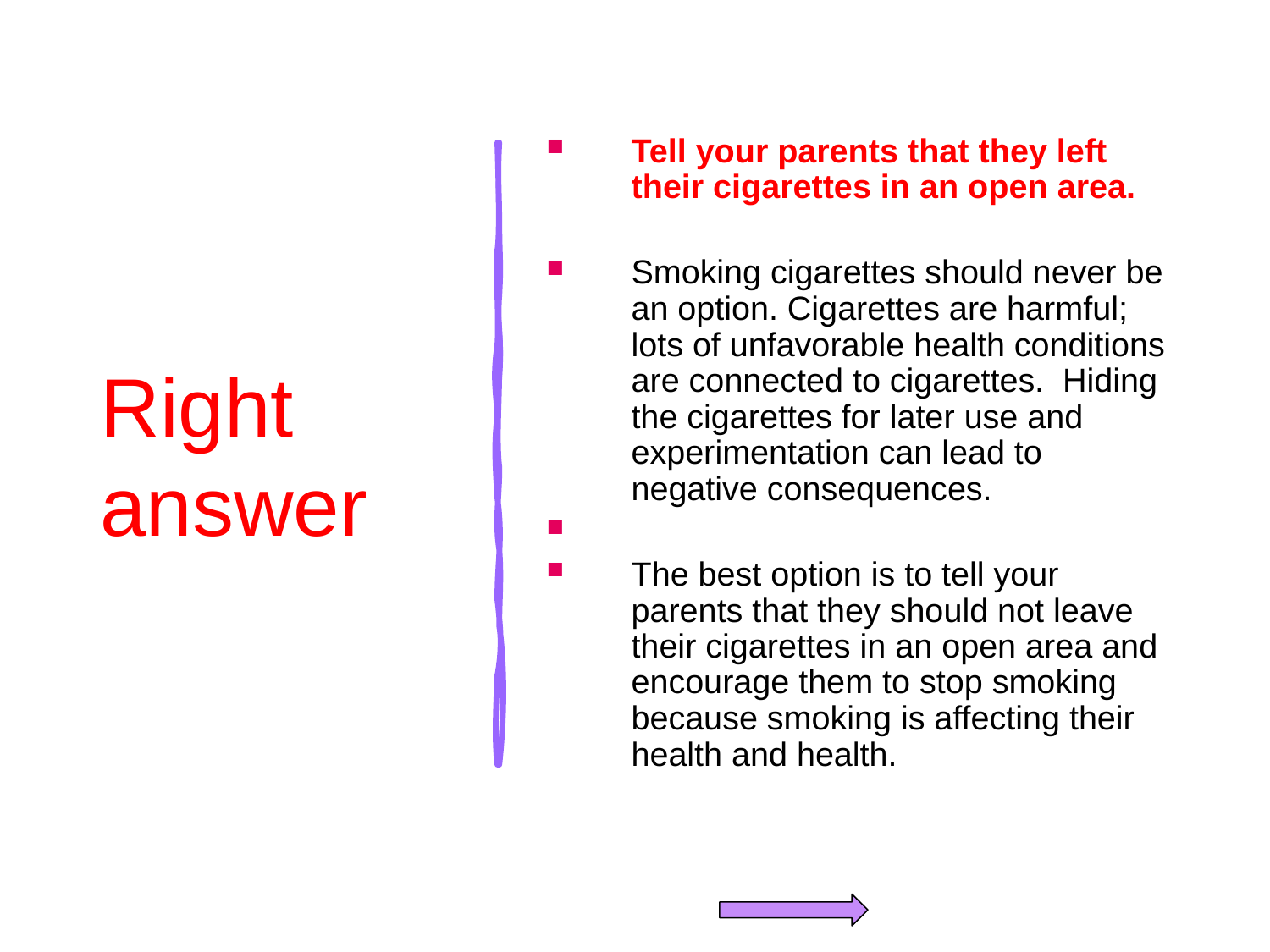

# Right answer
Tell your parents that they left their cigarettes in an open area.

Smoking cigarettes should never be an option. Cigarettes are harmful; lots of unfavorable health conditions are connected to cigarettes.  Hiding the cigarettes for later use and experimentation can lead to negative consequences.

The best option is to tell your parents that they should not leave their cigarettes in an open area and encourage them to stop smoking because smoking is affecting their health and health.